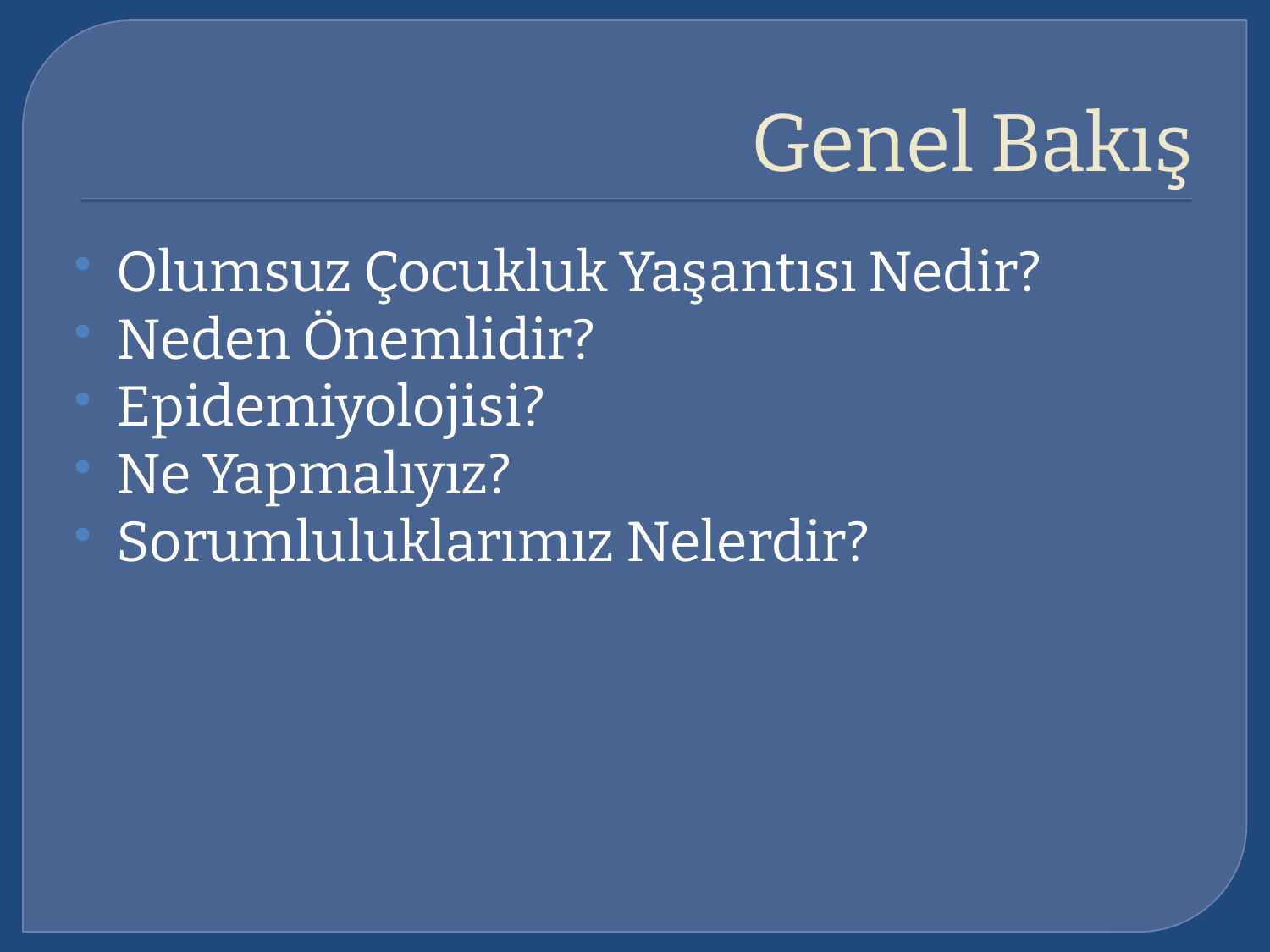

# Genel Bakış
Olumsuz Çocukluk Yaşantısı Nedir?
Neden Önemlidir?
Epidemiyolojisi?
Ne Yapmalıyız?
Sorumluluklarımız Nelerdir?